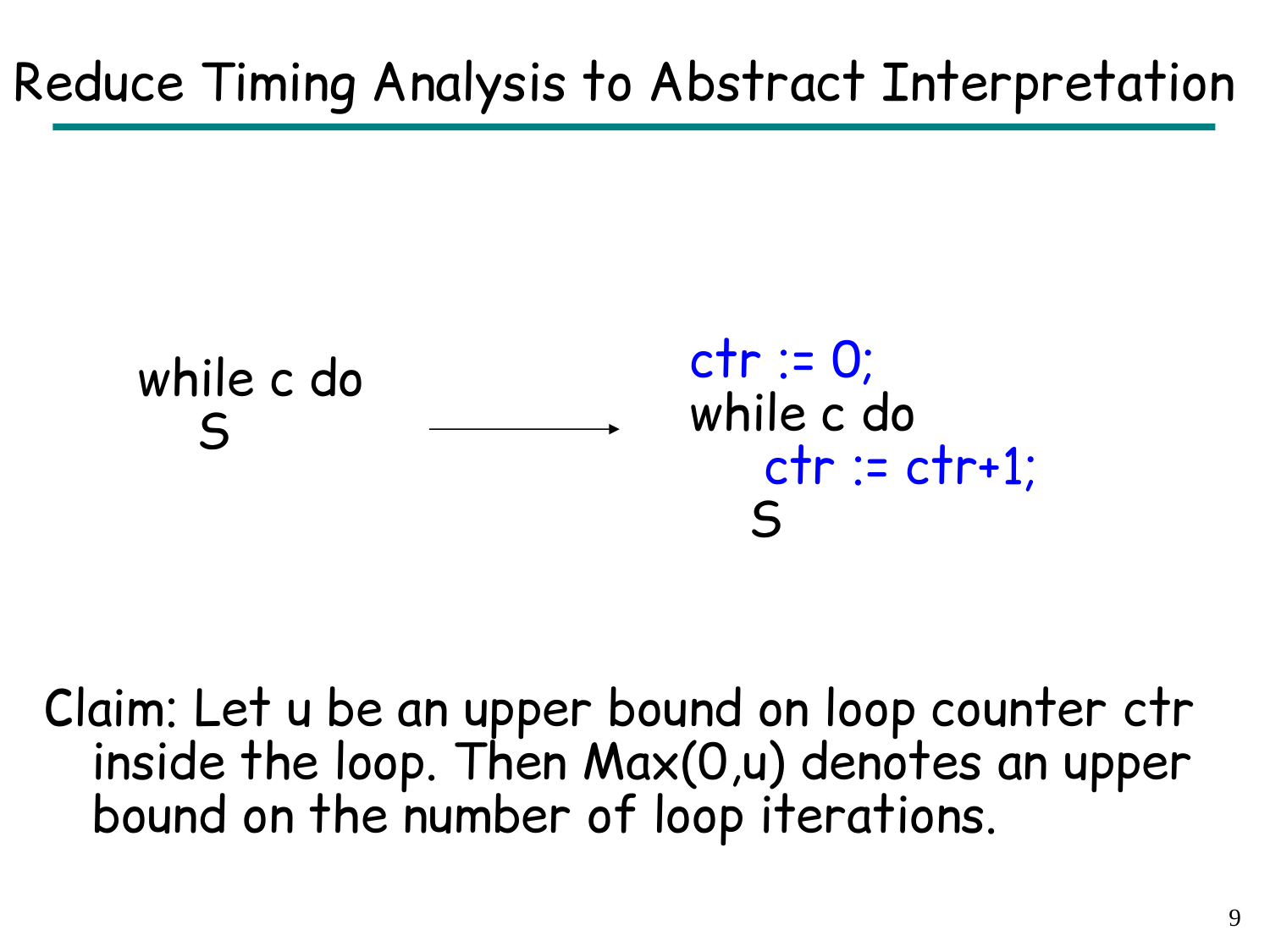

# Reduce Timing Analysis to Abstract Interpretation
ctr := 0;
while c do
     ctr := ctr+1;
    S

while c do
    S

Claim: Let u be an upper bound on loop counter ctr inside the loop. Then Max(0,u) denotes an upper bound on the number of loop iterations.
9